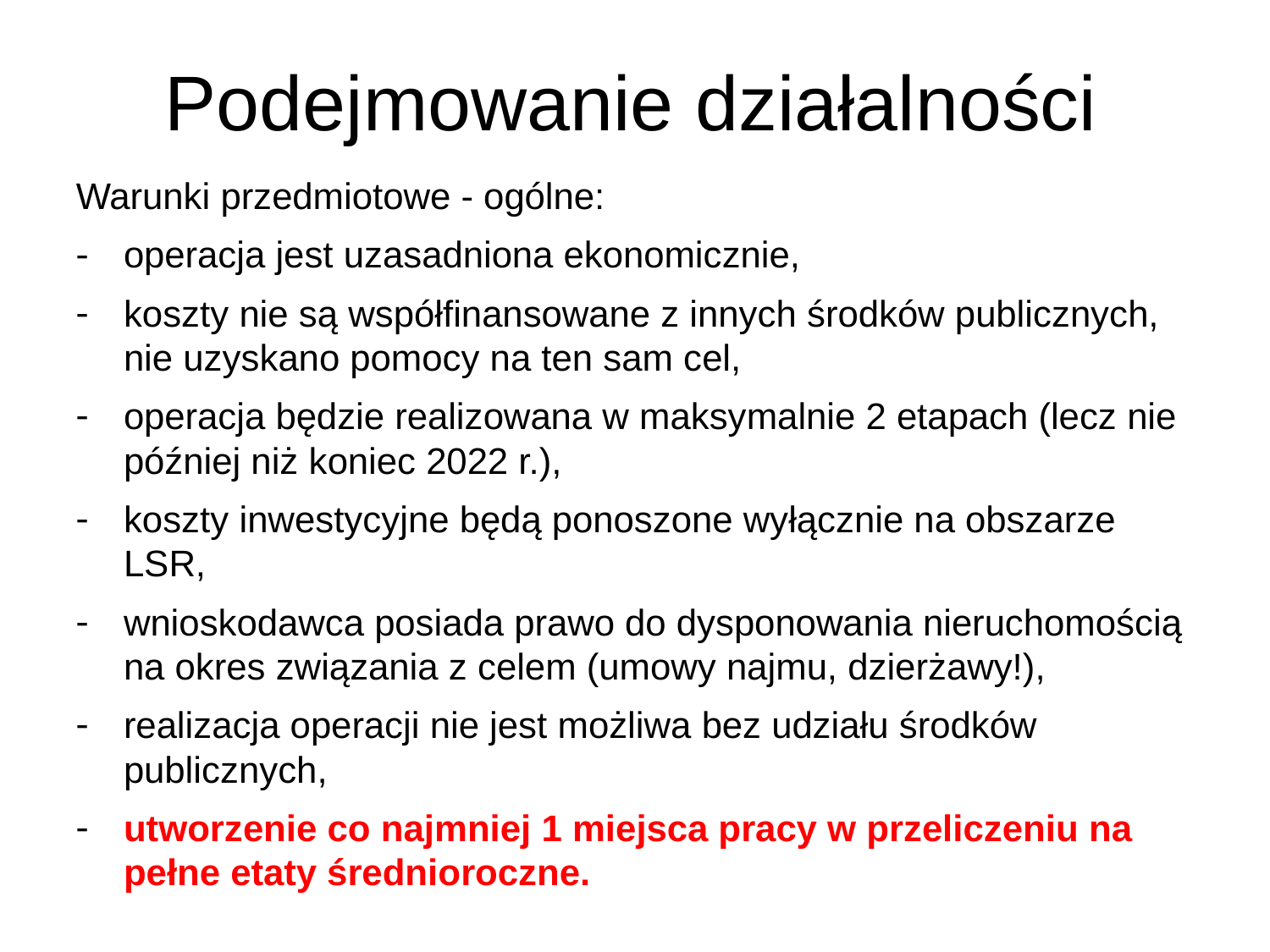

# Podejmowanie działalności
Warunki przedmiotowe - ogólne:
operacja jest uzasadniona ekonomicznie,
koszty nie są współfinansowane z innych środków publicznych, nie uzyskano pomocy na ten sam cel,
operacja będzie realizowana w maksymalnie 2 etapach (lecz nie później niż koniec 2022 r.),
koszty inwestycyjne będą ponoszone wyłącznie na obszarze LSR,
wnioskodawca posiada prawo do dysponowania nieruchomością na okres związania z celem (umowy najmu, dzierżawy!),
realizacja operacji nie jest możliwa bez udziału środków publicznych,
utworzenie co najmniej 1 miejsca pracy w przeliczeniu na pełne etaty średnioroczne.